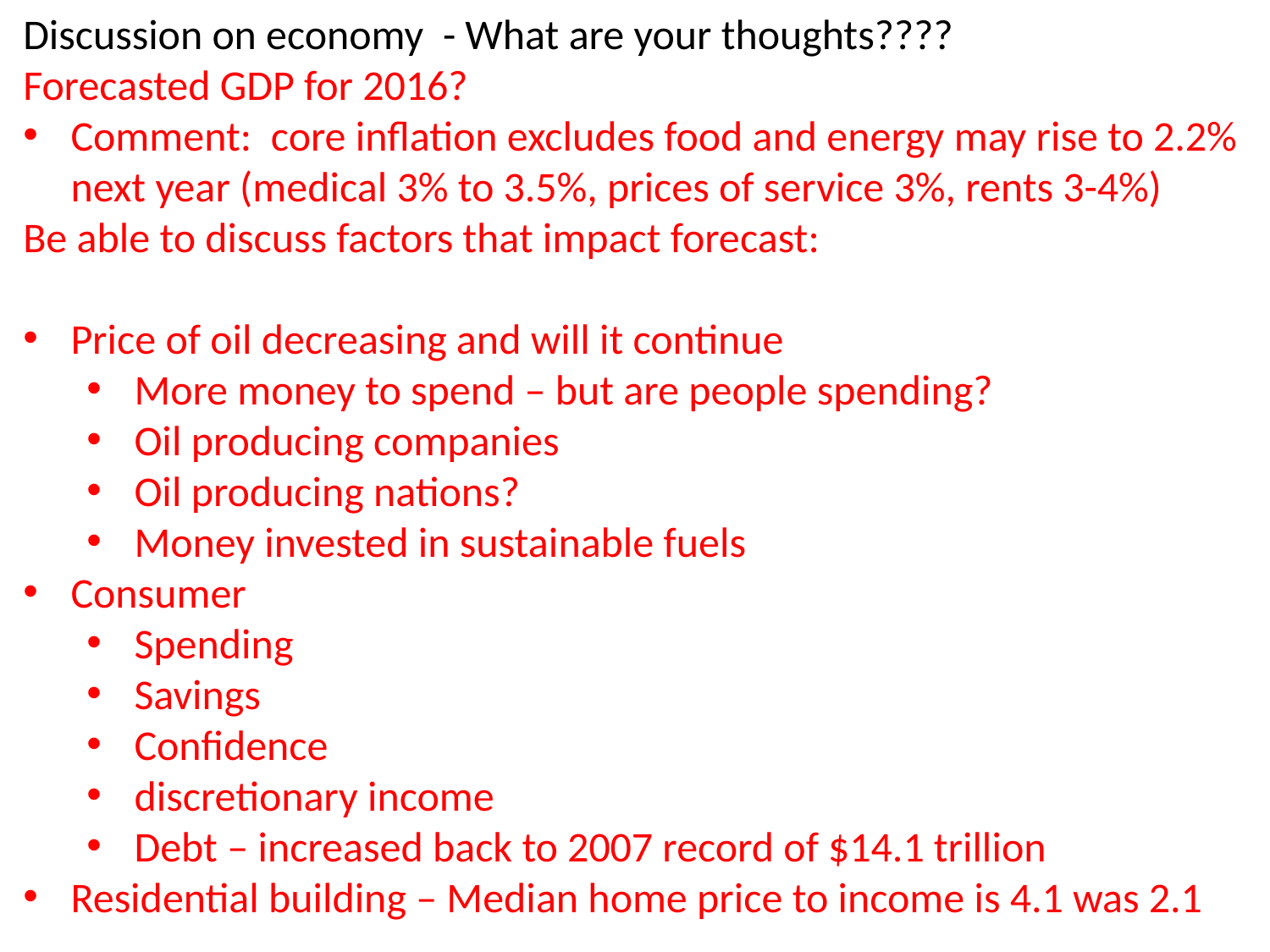

Discussion on economy  - What are your thoughts????
Forecasted GDP for 2016?
Comment:  core inflation excludes food and energy may rise to 2.2% next year (medical 3% to 3.5%, prices of service 3%, rents 3-4%)
Be able to discuss factors that impact forecast:

Price of oil decreasing and will it continue
More money to spend – but are people spending?
Oil producing companies
Oil producing nations?
Money invested in sustainable fuels
Consumer
Spending
Savings
Confidence
discretionary income
Debt – increased back to 2007 record of $14.1 trillion
Residential building – Median home price to income is 4.1 was 2.1